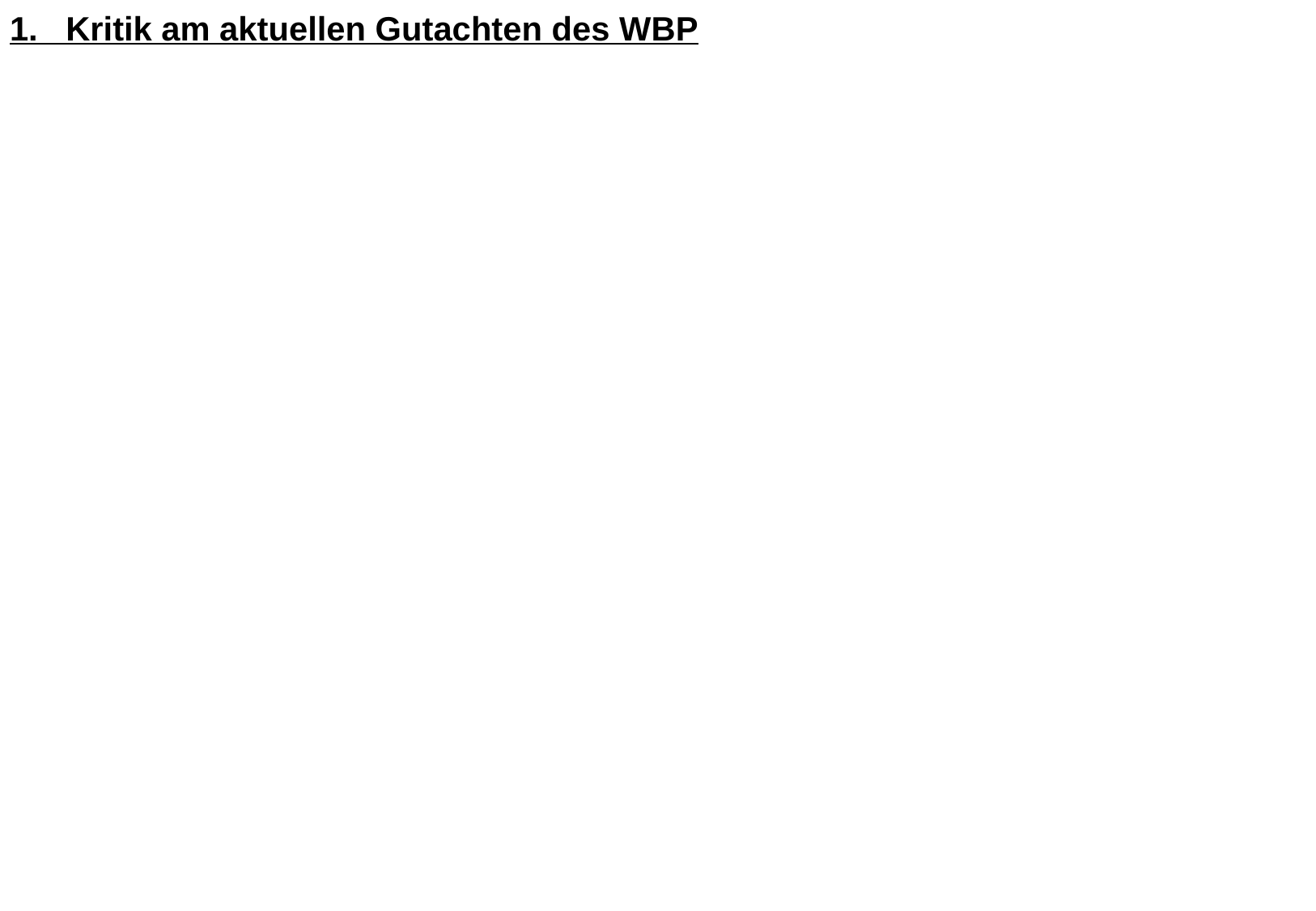

1.   Kritik am aktuellen Gutachten des WBP